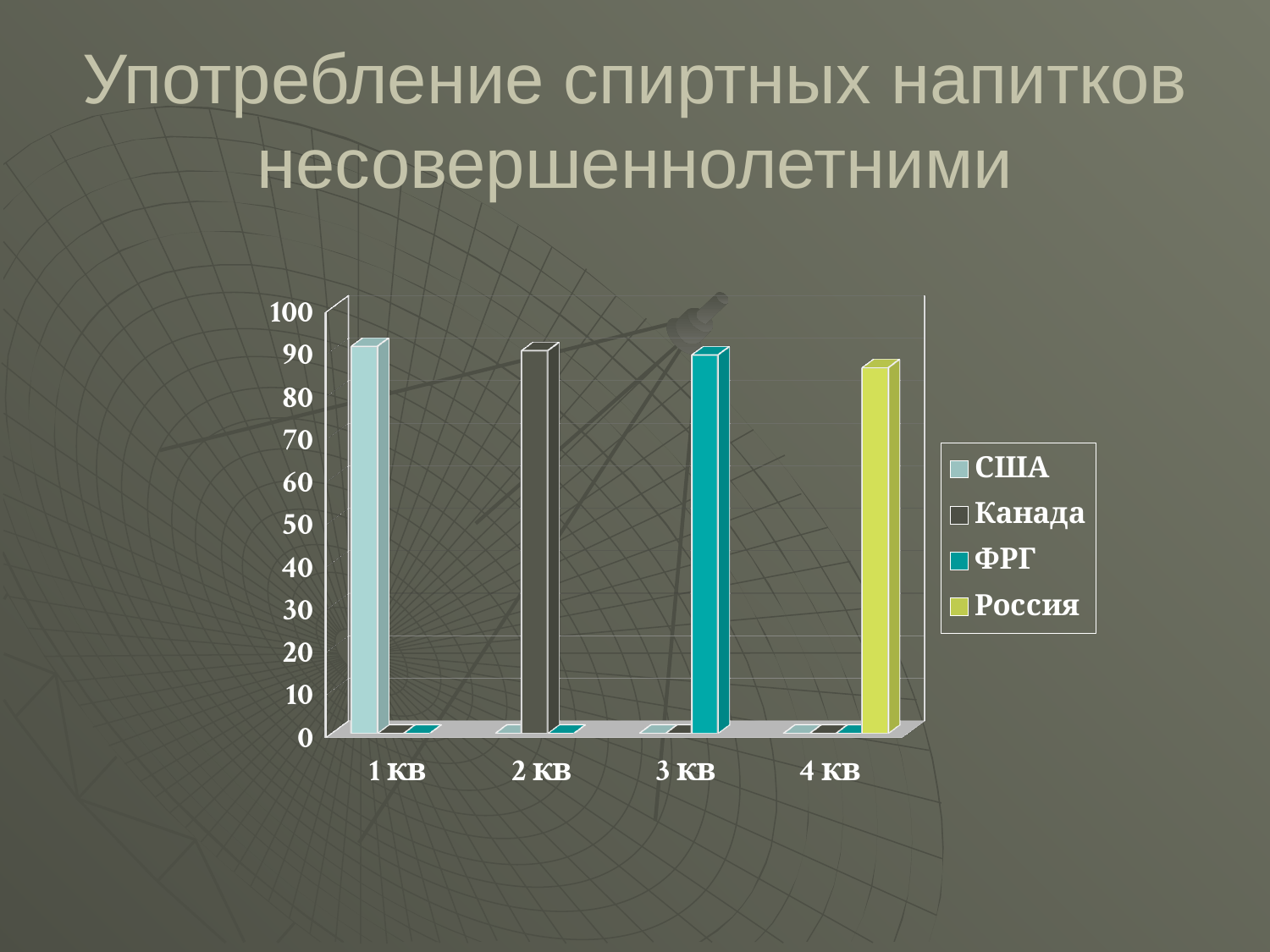

# Употребление спиртных напитков несовершеннолетними

[unsupported chart]